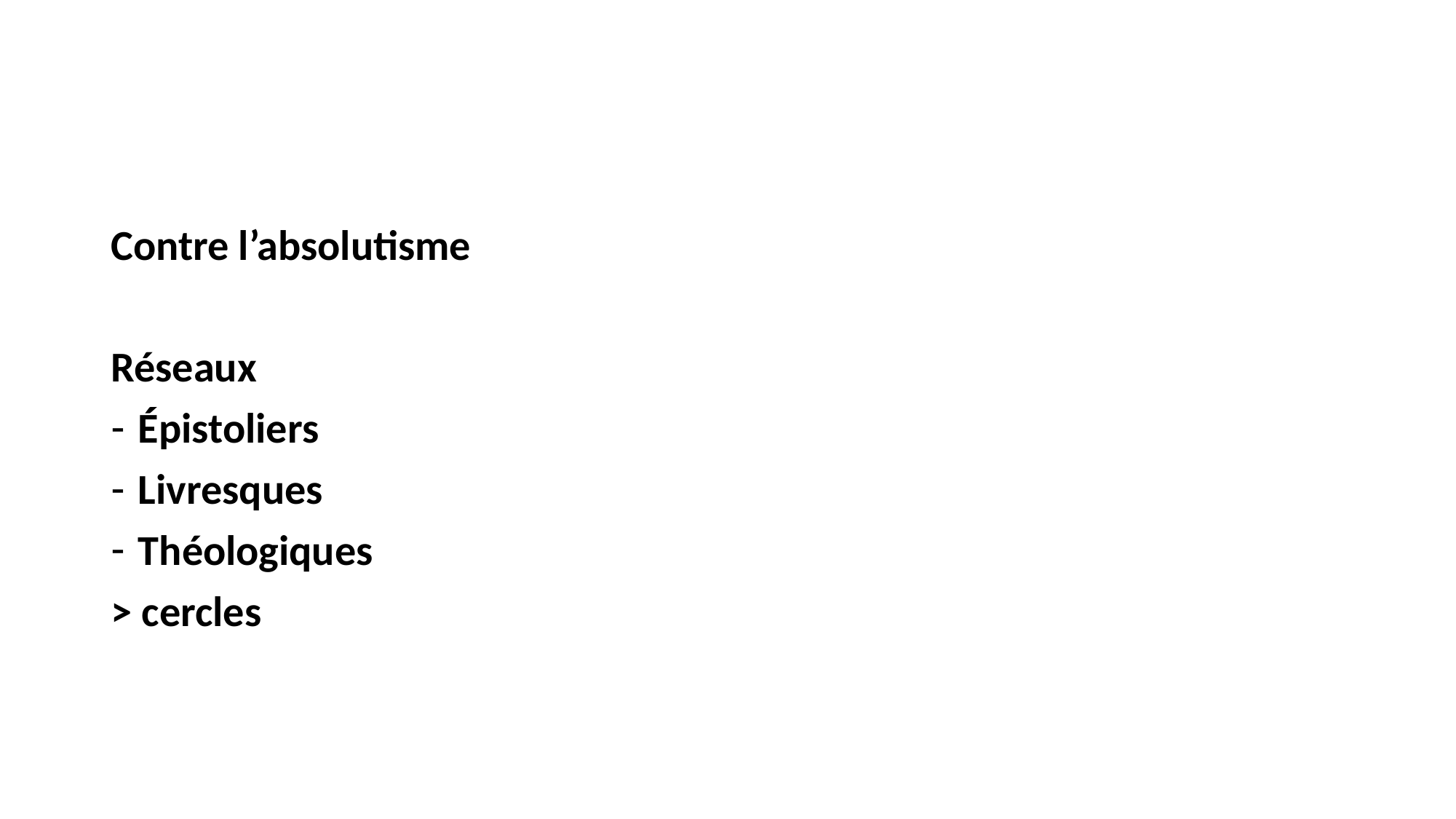

#
Contre l’absolutisme

Réseaux
Épistoliers
Livresques
Théologiques
> cercles